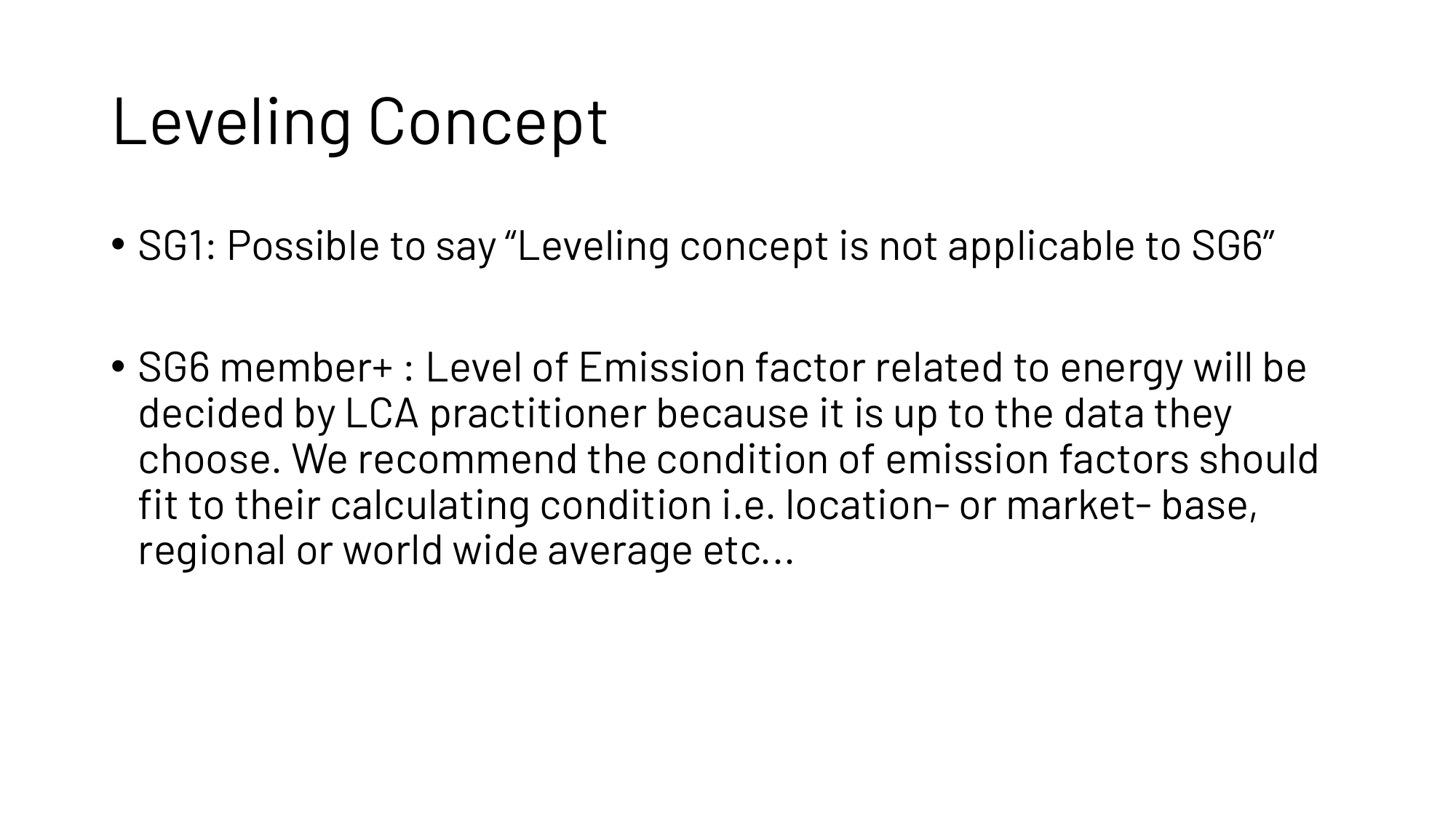

# Leveling Concept
SG1: Possible to say “Leveling concept is not applicable to SG6”

SG6 member+ : Level of Emission factor related to energy will be decided by LCA practitioner because it is up to the data they choose. We recommend the condition of emission factors should fit to their calculating condition i.e. location- or market- base, regional or world wide average etc...